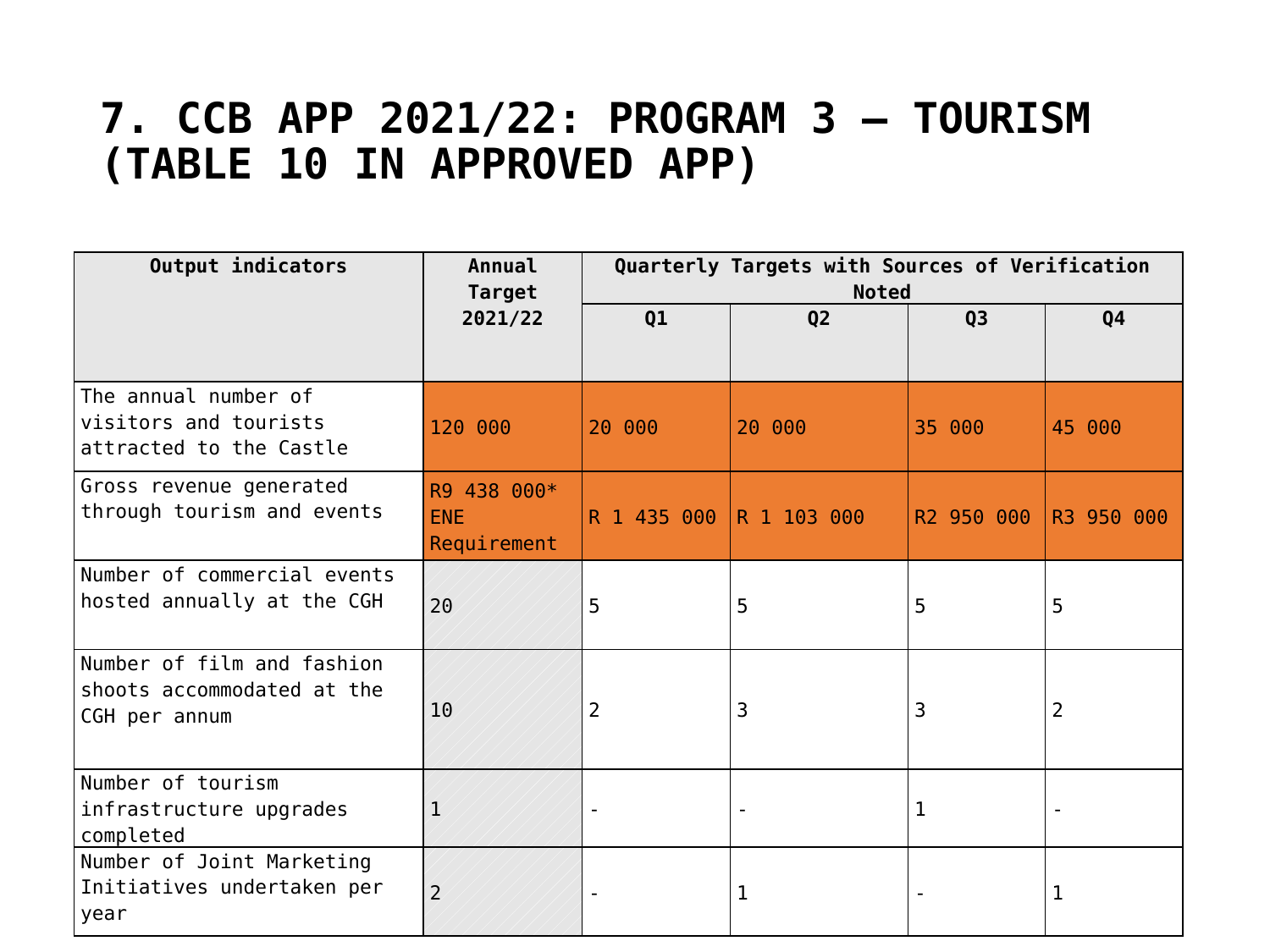

# 7. CCB APP 2021/22: PROGRAM 3 – TOURISM (TABLE 10 IN APPROVED APP)
| Output indicators | Annual Target 2021/22 | Quarterly Targets with Sources of Verification Noted |  |  |  |
| --- | --- | --- | --- | --- | --- |
|  |  | Q1 | Q2 | Q3 | Q4 |
| The annual number of visitors and tourists attracted to the Castle | 120 000 | 20 000 | 20 000 | 35 000 | 45 000 |
| Gross revenue generated through tourism and events | R9 438 000\* ENE Requirement | R 1 435 000 | R 1 103 000 | R2 950 000 | R3 950 000 |
| Number of commercial events hosted annually at the CGH | 20 | 5 | 5 | 5 | 5 |
| Number of film and fashion shoots accommodated at the CGH per annum | 10 | 2 | 3 | 3 | 2 |
| Number of tourism infrastructure upgrades completed | 1 | - | - | 1 | - |
| Number of Joint Marketing Initiatives undertaken per year | 2 | - | 1 | - | 1 |